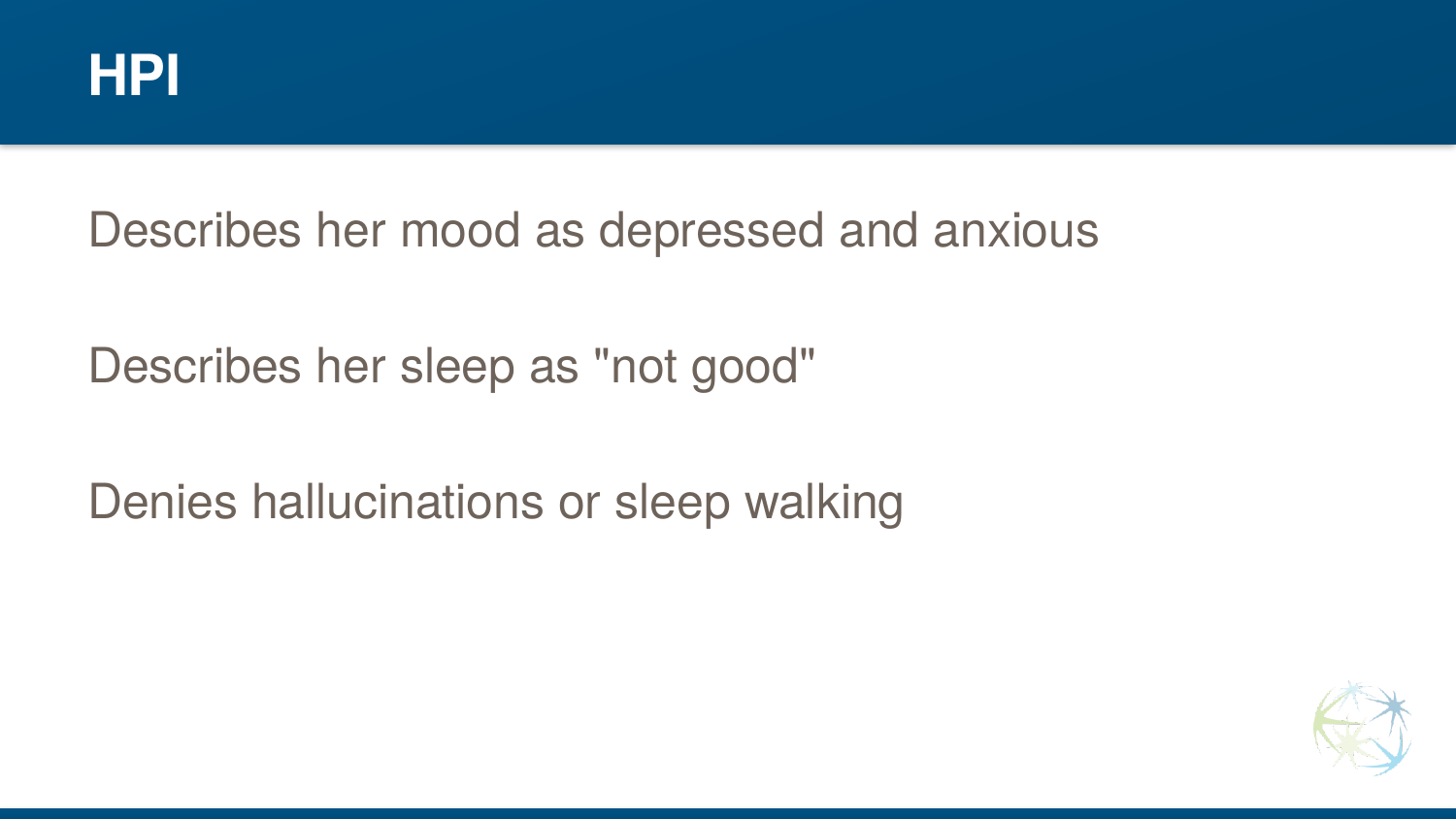

# HPI
Describes her mood as depressed and anxious

Describes her sleep as "not good"

Denies hallucinations or sleep walking